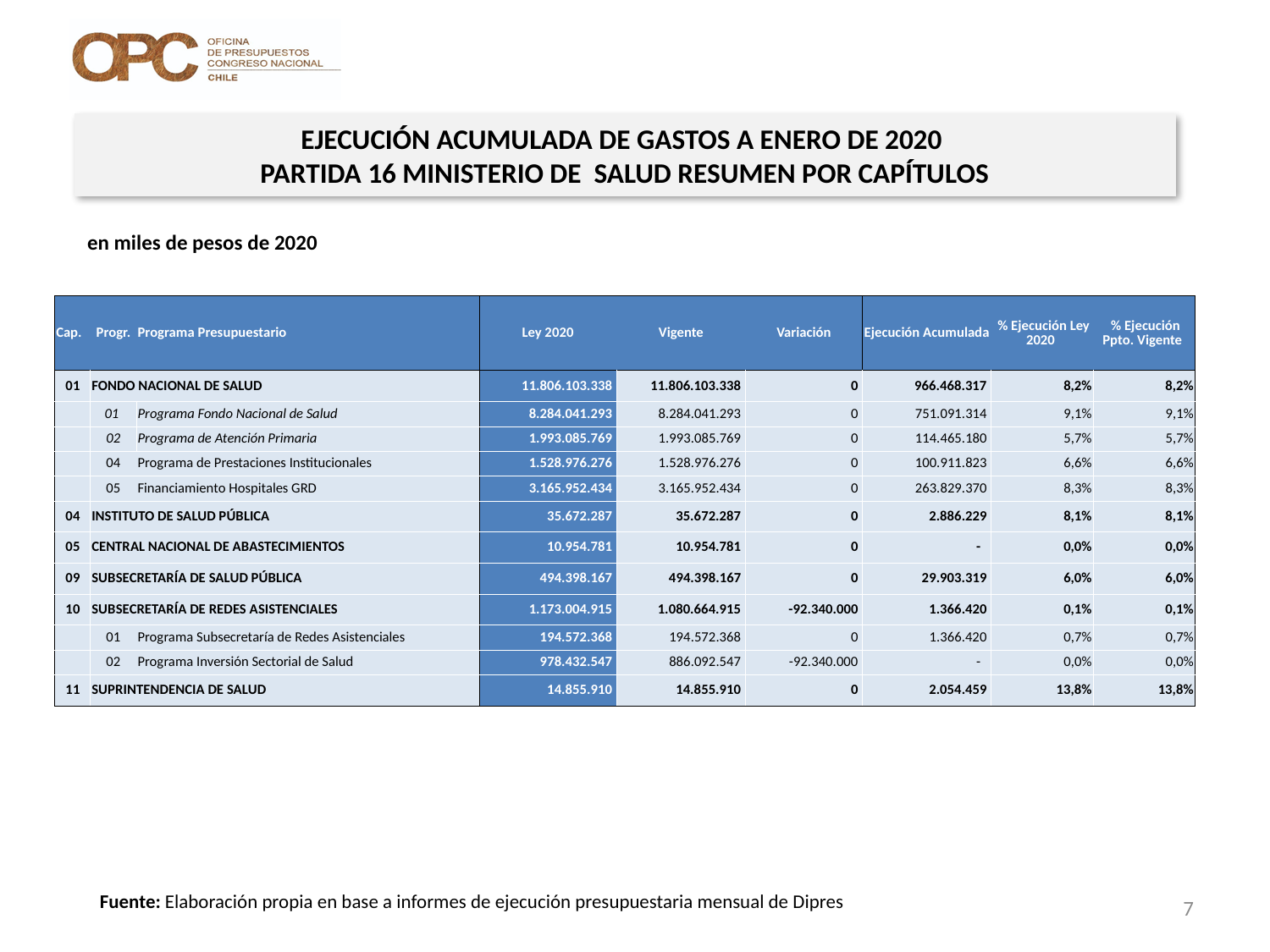

EJECUCIÓN ACUMULADA DE GASTOS A ENERO DE 2020
PARTIDA 16 MINISTERIO DE  SALUD RESUMEN POR CAPÍTULOS
en miles de pesos de 2020
| Cap. | Progr. | Programa Presupuestario | Ley 2020 | Vigente | Variación | Ejecución Acumulada | % Ejecución Ley 2020 | % Ejecución Ppto. Vigente |
| --- | --- | --- | --- | --- | --- | --- | --- | --- |
| 01 | FONDO NACIONAL DE SALUD |  | 11.806.103.338 | 11.806.103.338 | 0 | 966.468.317 | 8,2% | 8,2% |
|  | 01 | Programa Fondo Nacional de Salud | 8.284.041.293 | 8.284.041.293 | 0 | 751.091.314 | 9,1% | 9,1% |
|  | 02 | Programa de Atención Primaria | 1.993.085.769 | 1.993.085.769 | 0 | 114.465.180 | 5,7% | 5,7% |
|  | 04 | Programa de Prestaciones Institucionales | 1.528.976.276 | 1.528.976.276 | 0 | 100.911.823 | 6,6% | 6,6% |
|  | 05 | Financiamiento Hospitales GRD | 3.165.952.434 | 3.165.952.434 | 0 | 263.829.370 | 8,3% | 8,3% |
| 04 | INSTITUTO DE SALUD PÚBLICA |  | 35.672.287 | 35.672.287 | 0 | 2.886.229 | 8,1% | 8,1% |
| 05 | CENTRAL NACIONAL DE ABASTECIMIENTOS |  | 10.954.781 | 10.954.781 | 0 | - | 0,0% | 0,0% |
| 09 | SUBSECRETARÍA DE SALUD PÚBLICA |  | 494.398.167 | 494.398.167 | 0 | 29.903.319 | 6,0% | 6,0% |
| 10 | SUBSECRETARÍA DE REDES ASISTENCIALES |  | 1.173.004.915 | 1.080.664.915 | -92.340.000 | 1.366.420 | 0,1% | 0,1% |
|  | 01 | Programa Subsecretaría de Redes Asistenciales | 194.572.368 | 194.572.368 | 0 | 1.366.420 | 0,7% | 0,7% |
|  | 02 | Programa Inversión Sectorial de Salud | 978.432.547 | 886.092.547 | -92.340.000 | - | 0,0% | 0,0% |
| 11 | SUPRINTENDENCIA DE SALUD |  | 14.855.910 | 14.855.910 | 0 | 2.054.459 | 13,8% | 13,8% |
Fuente: Elaboración propia en base a informes de ejecución presupuestaria mensual de Dipres
7